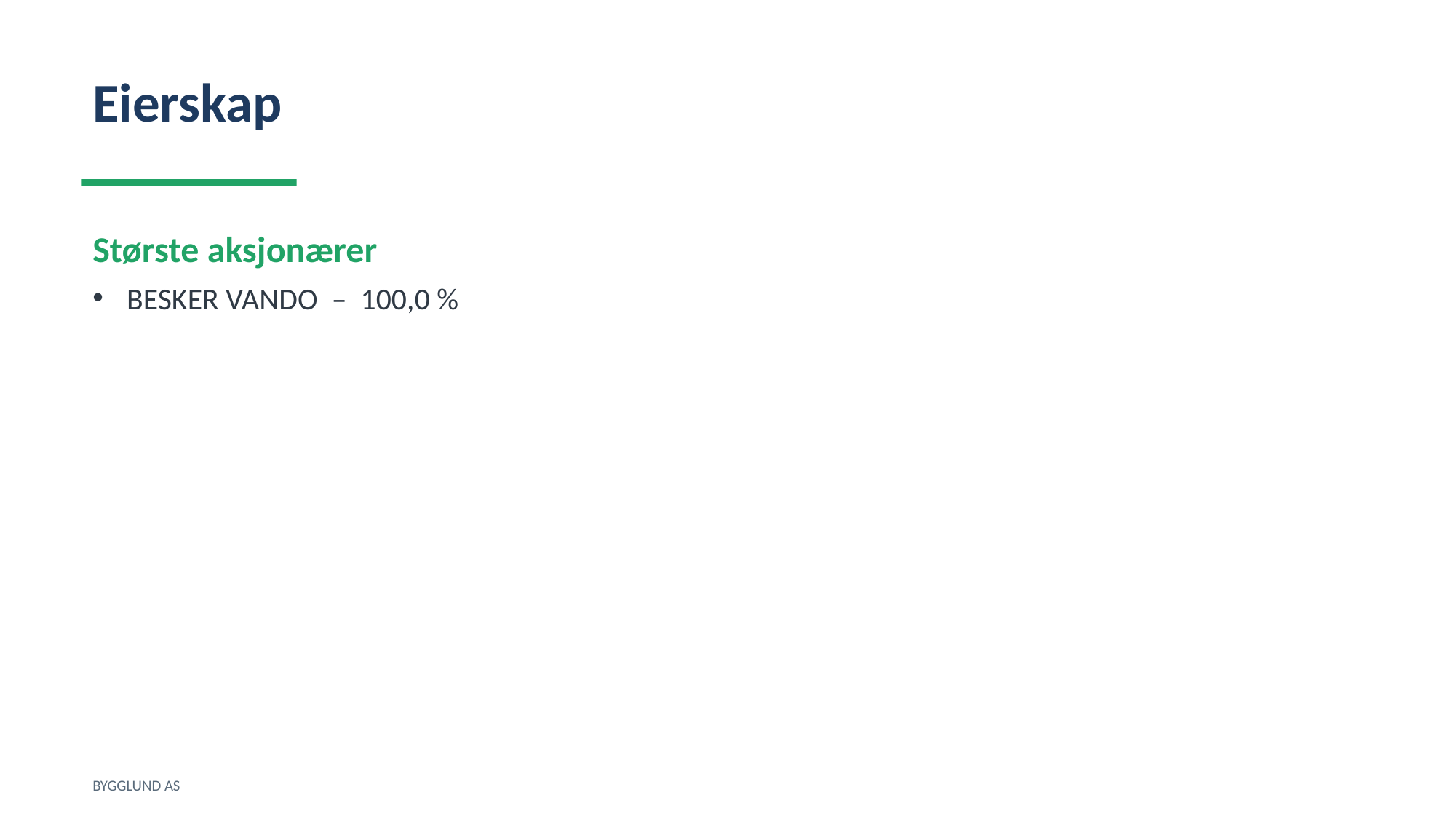

Eierskap

Største aksjonærer
BESKER VANDO  –  100,0 %
BYGGLUND AS